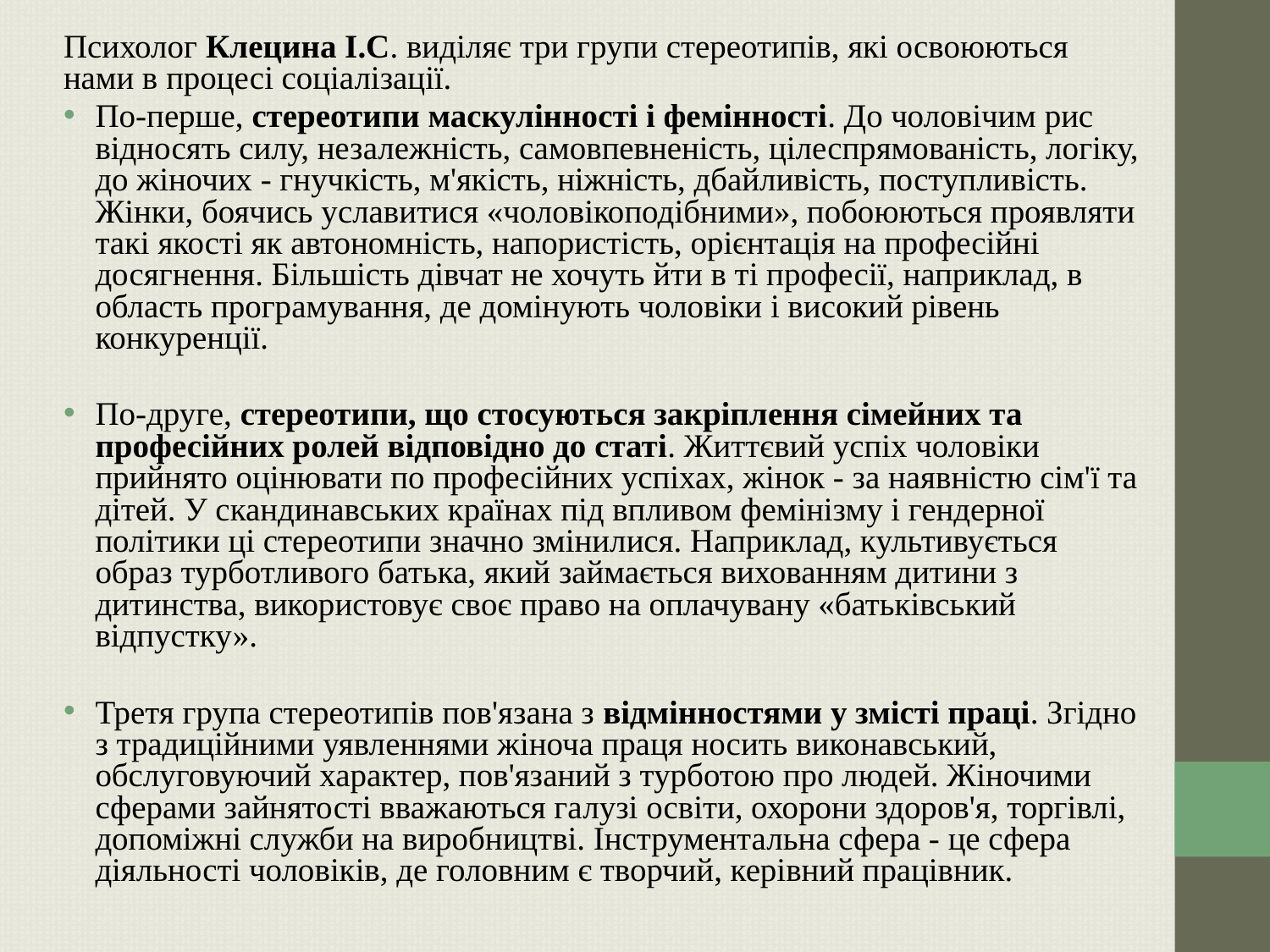

Психолог Клецина І.С. виділяє три групи стереотипів, які освоюються нами в процесі соціалізації.
По-перше, стереотипи маскулінності і фемінності. До чоловічим рис відносять силу, незалежність, самовпевненість, цілеспрямованість, логіку, до жіночих - гнучкість, м'якість, ніжність, дбайливість, поступливість. Жінки, боячись уславитися «чоловікоподібними», побоюються проявляти такі якості як автономність, напористість, орієнтація на професійні досягнення. Більшість дівчат не хочуть йти в ті професії, наприклад, в область програмування, де домінують чоловіки і високий рівень конкуренції.

По-друге, стереотипи, що стосуються закріплення сімейних та професійних ролей відповідно до статі. Життєвий успіх чоловіки прийнято оцінювати по професійних успіхах, жінок - за наявністю сім'ї та дітей. У скандинавських країнах під впливом фемінізму і гендерної політики ці стереотипи значно змінилися. Наприклад, культивується образ турботливого батька, який займається вихованням дитини з дитинства, використовує своє право на оплачувану «батьківський відпустку».

Третя група стереотипів пов'язана з відмінностями у змісті праці. Згідно з традиційними уявленнями жіноча праця носить виконавський, обслуговуючий характер, пов'язаний з турботою про людей. Жіночими сферами зайнятості вважаються галузі освіти, охорони здоров'я, торгівлі, допоміжні служби на виробництві. Інструментальна сфера - це сфера діяльності чоловіків, де головним є творчий, керівний працівник.